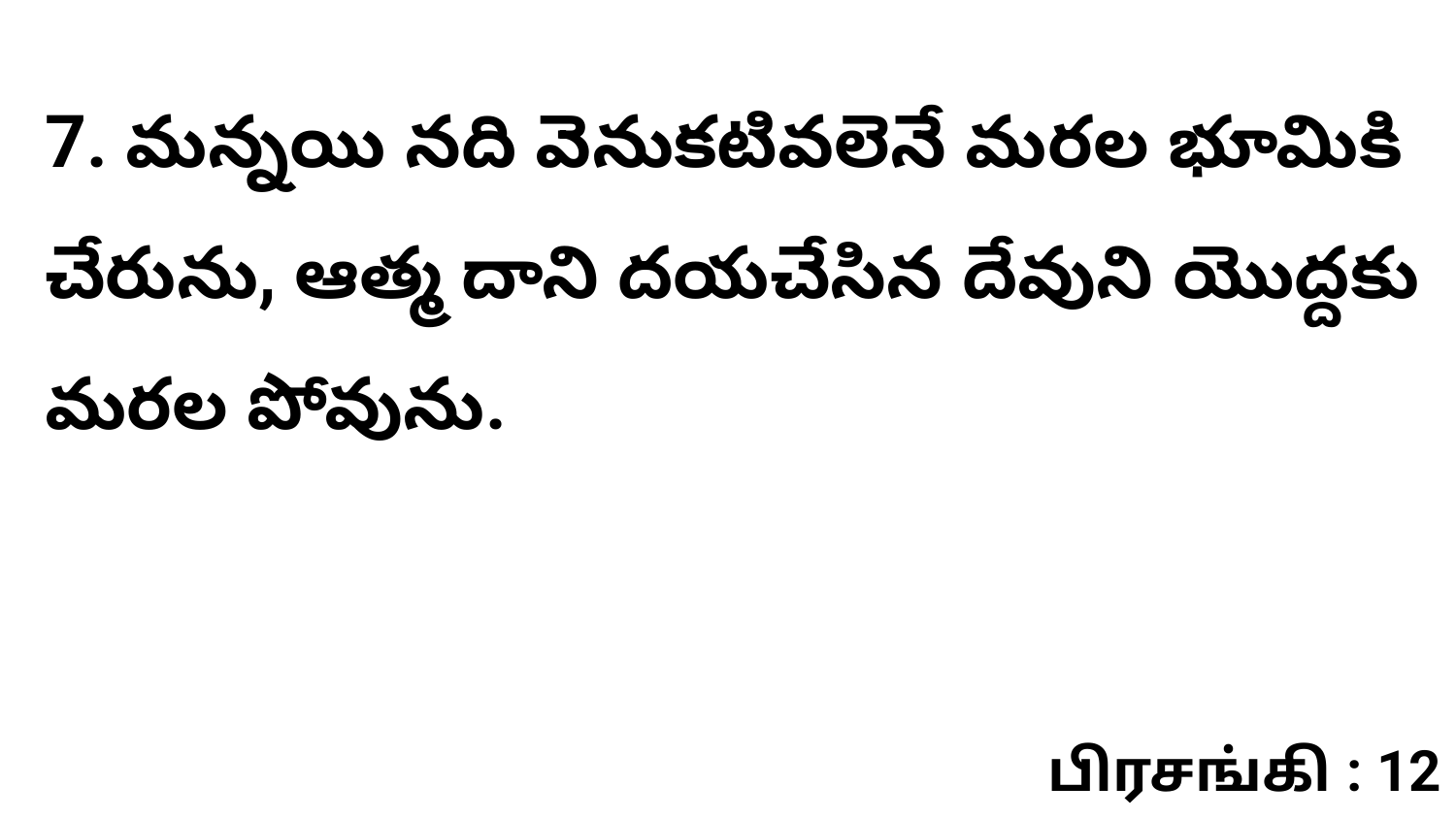

7. మన్నయి నది వెనుకటివలెనే మరల భూమికి చేరును, ఆత్మ దాని దయచేసిన దేవుని యొద్దకు మరల పోవును.
பிரசங்கி : 12